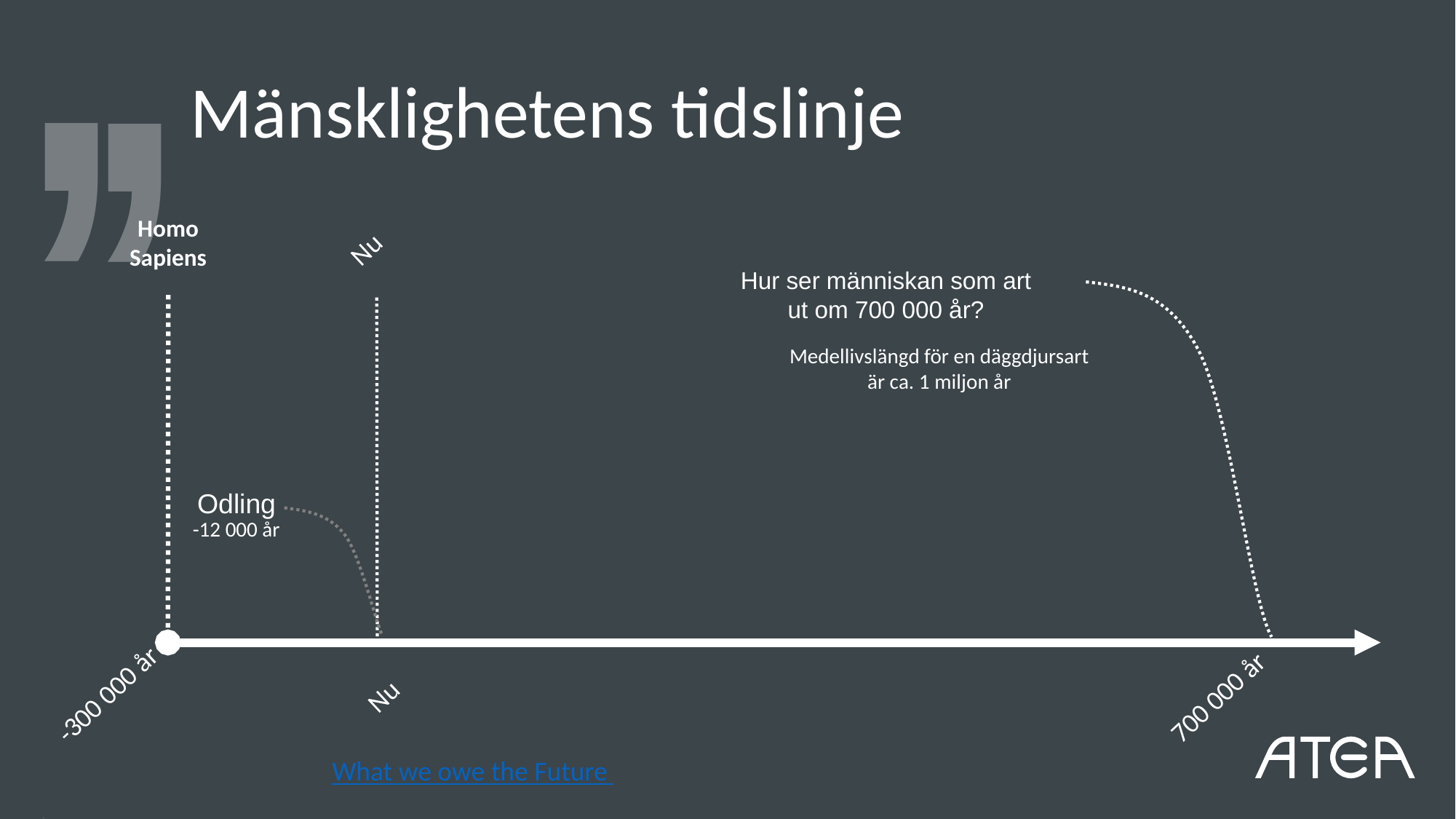

Mänsklighetens tidslinje
Homo Sapiens
Nu
Hur ser människan som art ut om 700 000 år?

Medellivslängd för en däggdjursart är ca. 1 miljon år
Odling

-12 000 år
-300 000 år
Nu
700 000 år
What we owe the Future
https://techcommunity.microsoft.com/t5/ai-applied-ai-blog/revolutionize-your-enterprise-data-with-chatgpt-next-gen-apps-w/ba-p/3762087